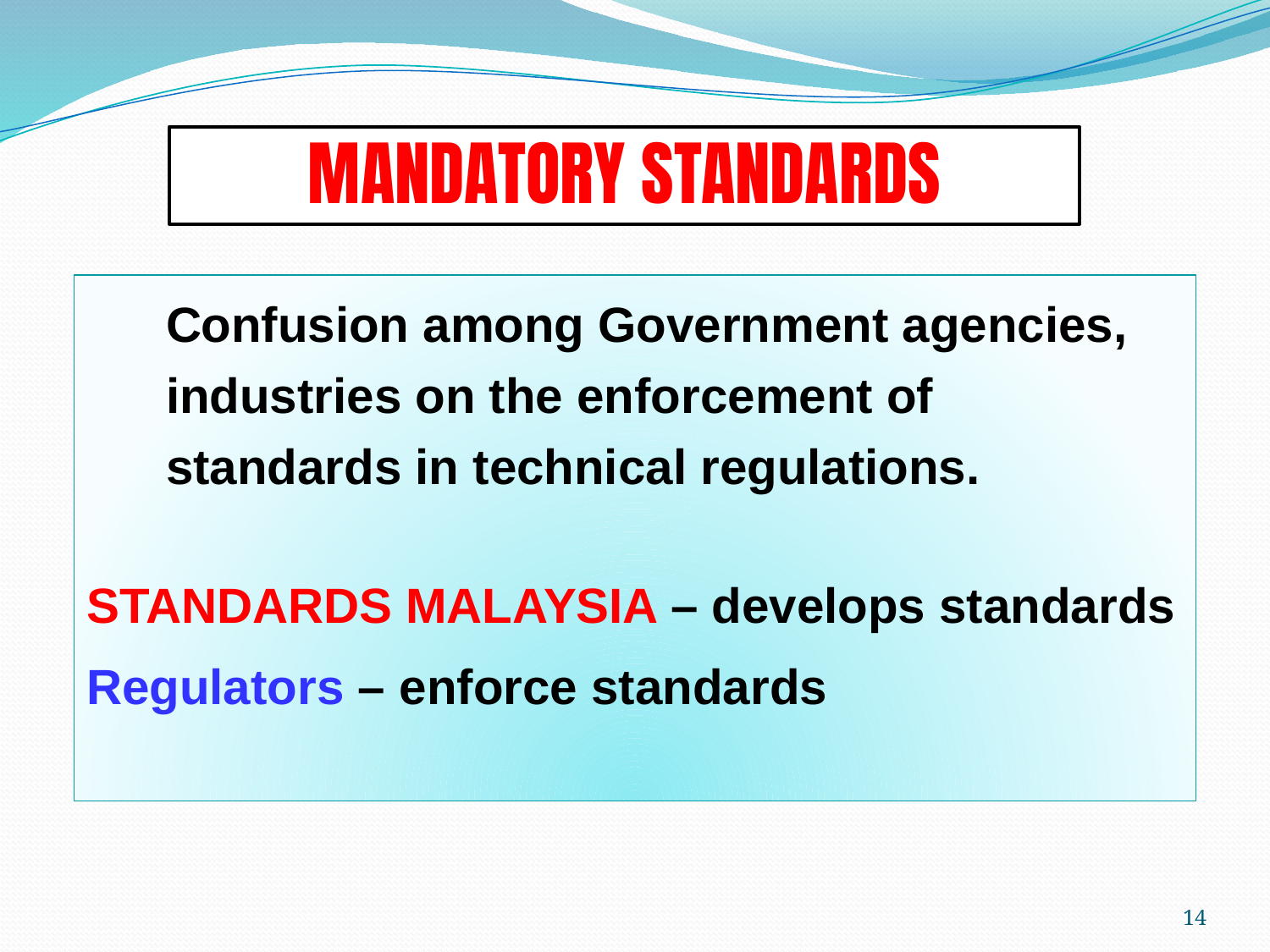

MANDATORY STANDARDS
	Confusion among Government agencies, industries on the enforcement of standards in technical regulations.

STANDARDS MALAYSIA – develops standards
Regulators – enforce standards

14